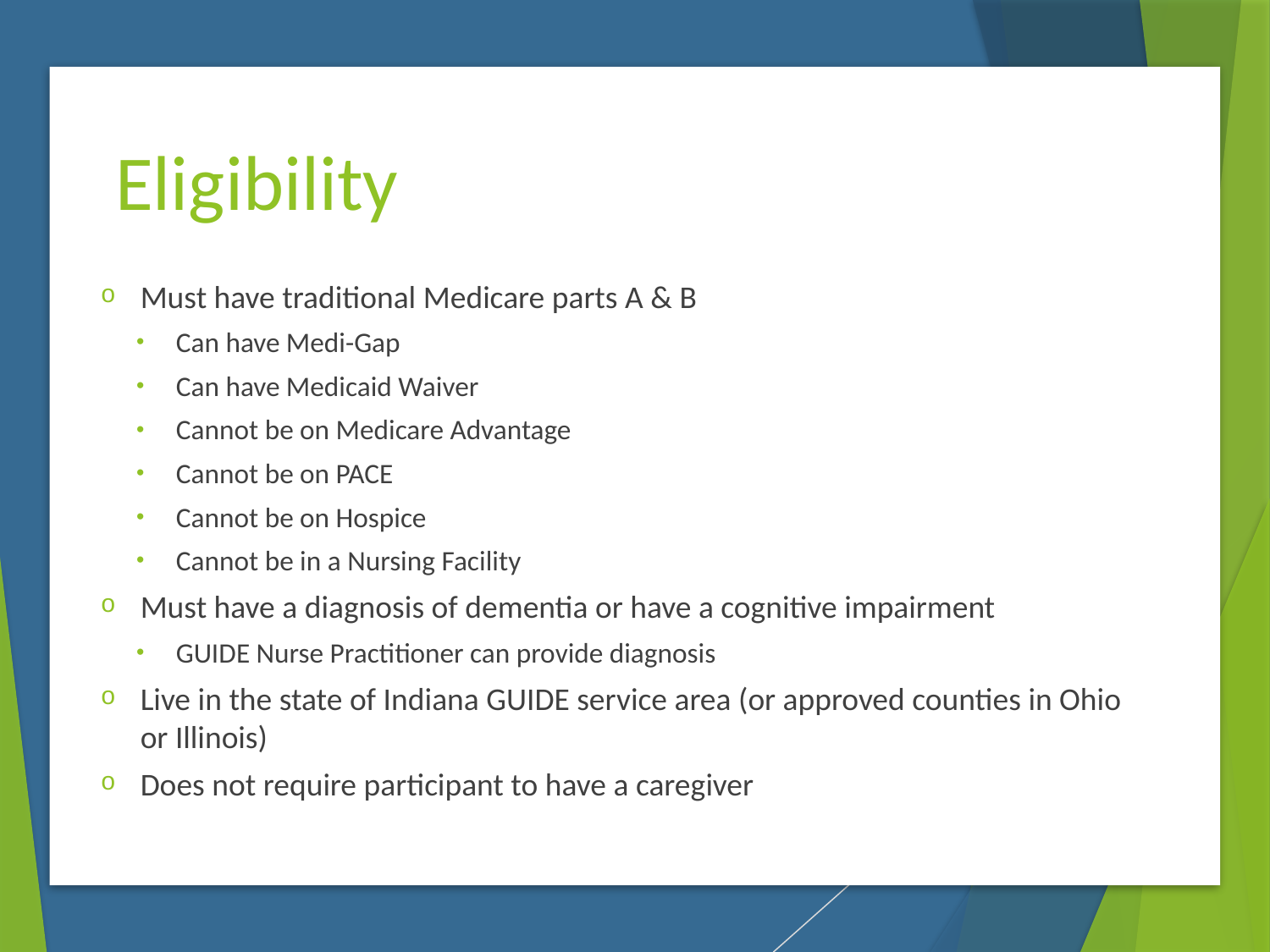

# Eligibility
Must have traditional Medicare parts A & B
Can have Medi-Gap
Can have Medicaid Waiver
Cannot be on Medicare Advantage
Cannot be on PACE
Cannot be on Hospice
Cannot be in a Nursing Facility
Must have a diagnosis of dementia or have a cognitive impairment
GUIDE Nurse Practitioner can provide diagnosis
Live in the state of Indiana GUIDE service area (or approved counties in Ohio or Illinois)
Does not require participant to have a caregiver